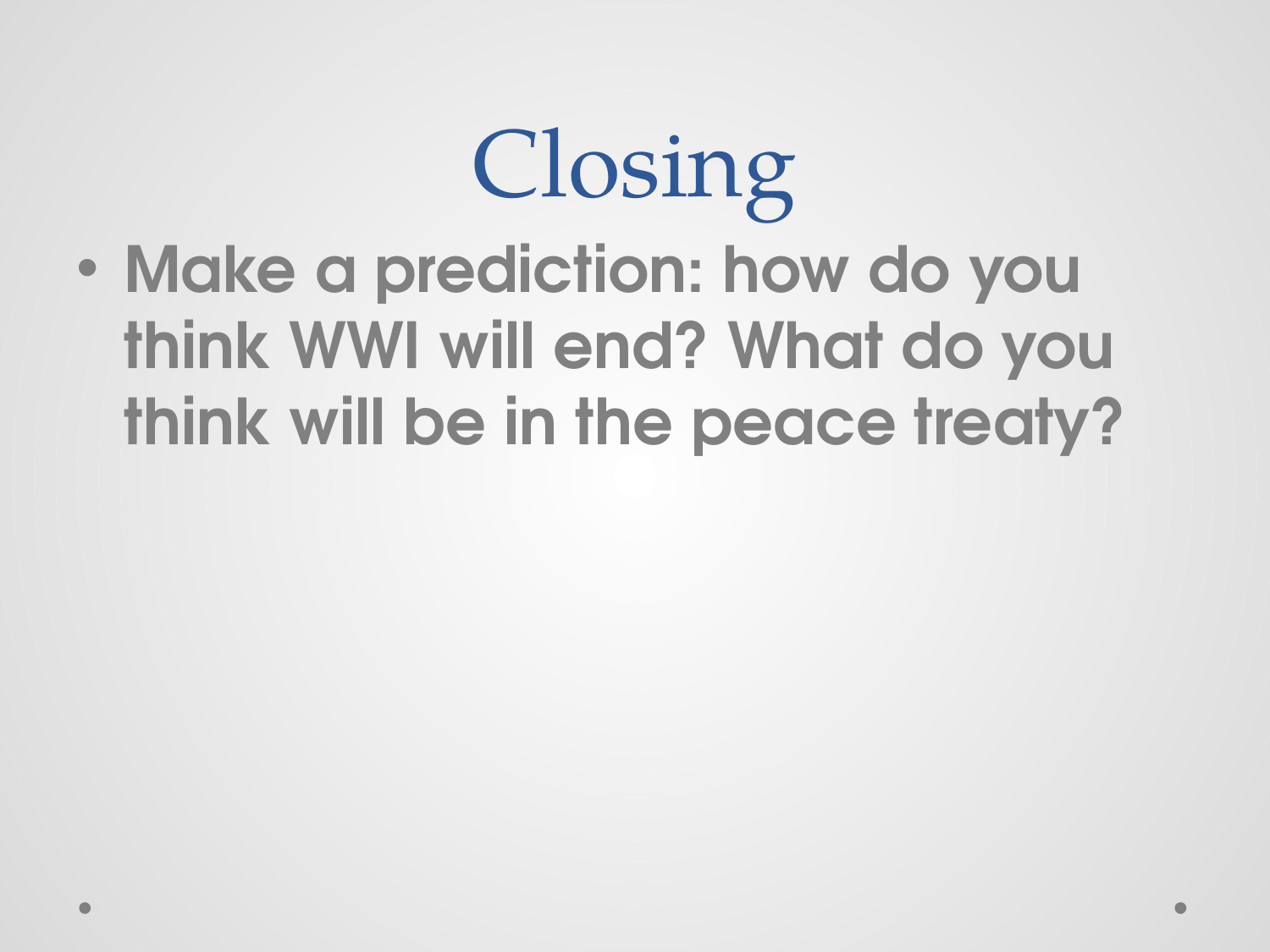

# Closing
Make a prediction: how do you think WWI will end? What do you think will be in the peace treaty?